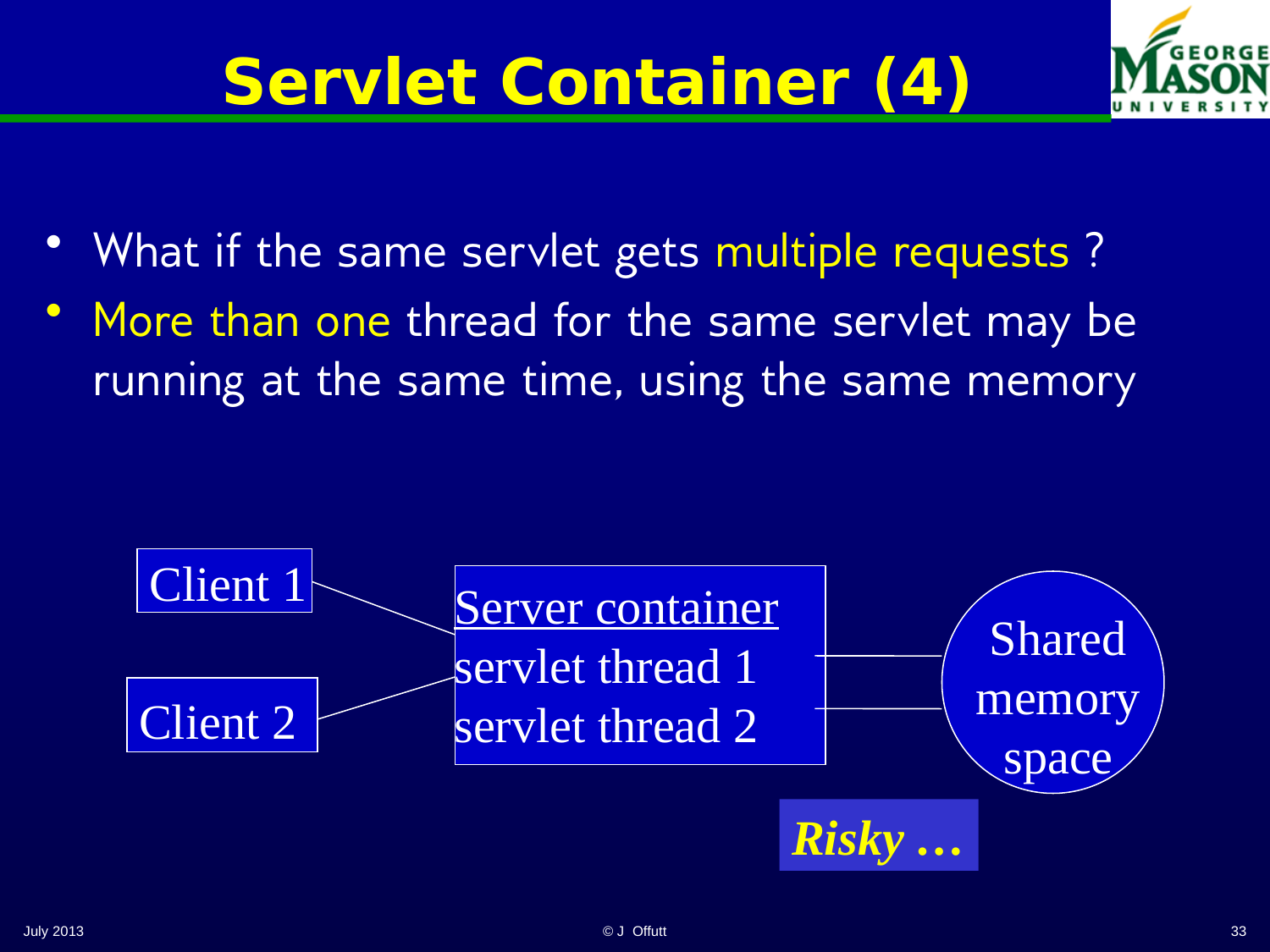

# Servlet Container (4)
What if the same servlet gets multiple requests ?
More than one thread for the same servlet may be running at the same time, using the same memory
Client 1

Server container
servlet thread 1
servlet thread 2

Shared
memory
space

Client 2

Risky …
July 2013
© J  Offutt
33